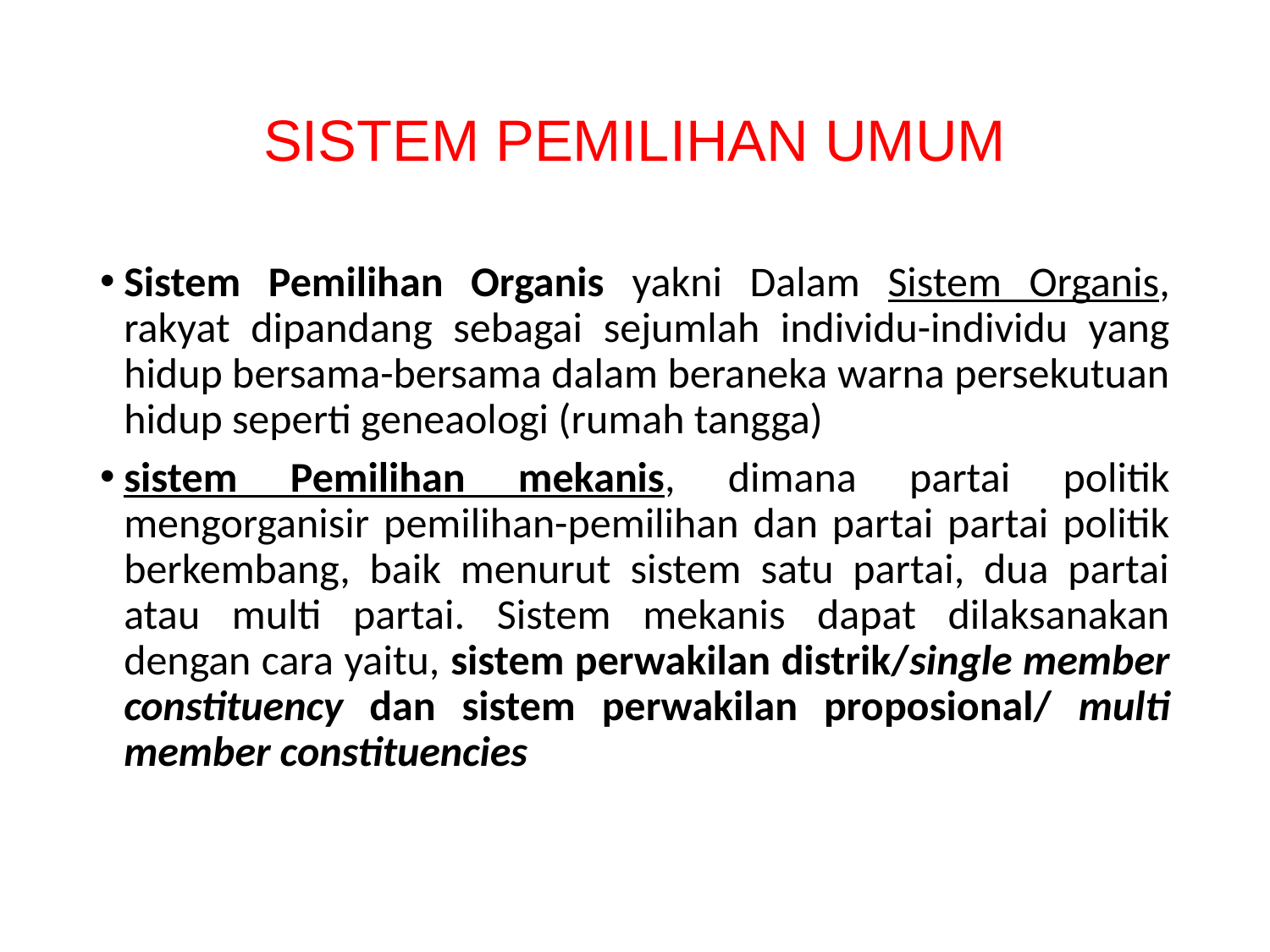

# SISTEM PEMILIHAN UMUM
Sistem Pemilihan Organis yakni Dalam Sistem Organis, rakyat dipandang sebagai sejumlah individu-individu yang hidup bersama-bersama dalam beraneka warna persekutuan hidup seperti geneaologi (rumah tangga)
sistem Pemilihan mekanis, dimana partai politik mengorganisir pemilihan-pemilihan dan partai partai politik berkembang, baik menurut sistem satu partai, dua partai atau multi partai. Sistem mekanis dapat dilaksanakan dengan cara yaitu, sistem perwakilan distrik/single member constituency dan sistem perwakilan proposional/ multi member constituencies